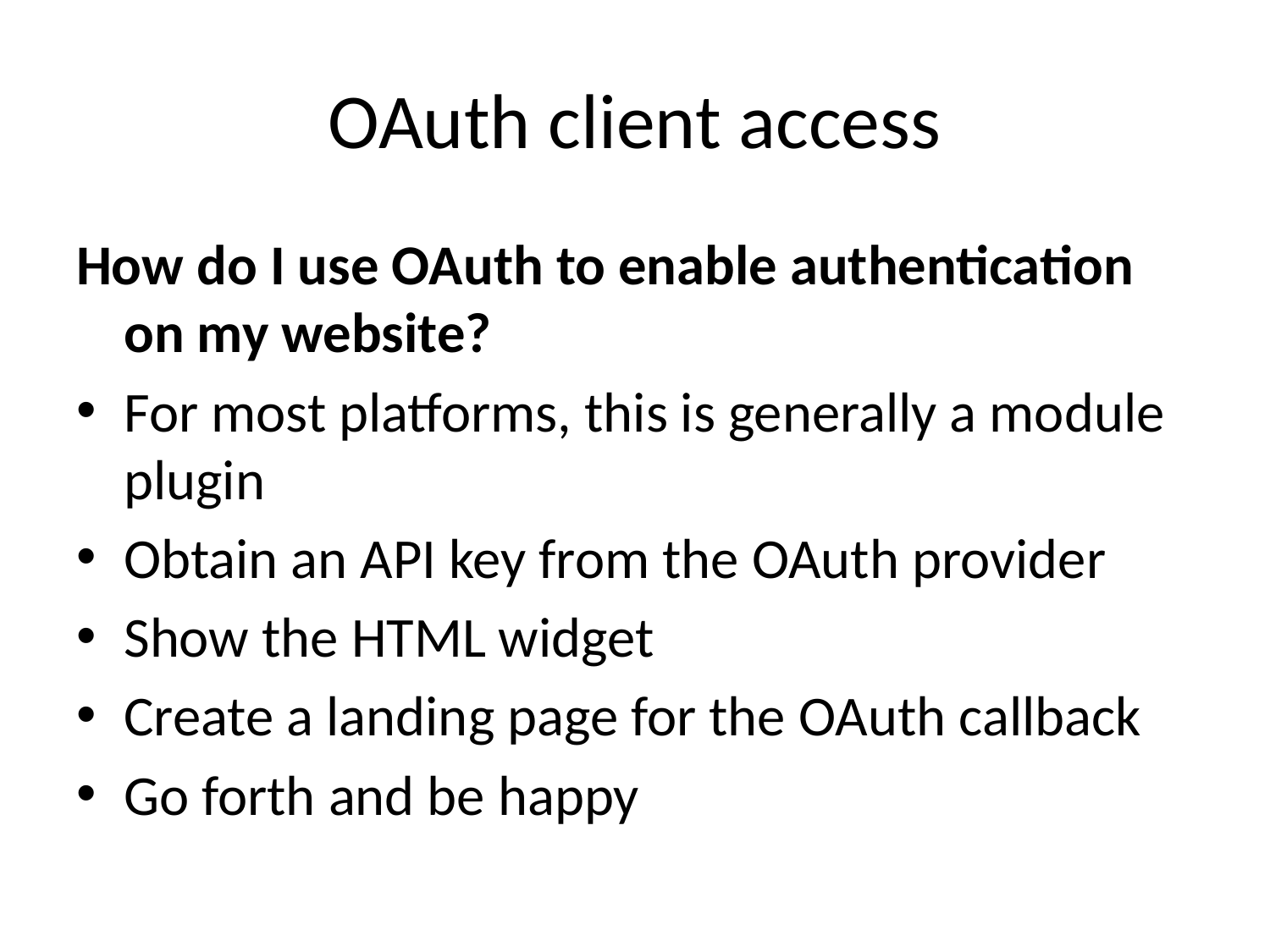

# OAuth client access
How do I use OAuth to enable authentication on my website?
For most platforms, this is generally a module plugin
Obtain an API key from the OAuth provider
Show the HTML widget
Create a landing page for the OAuth callback
Go forth and be happy